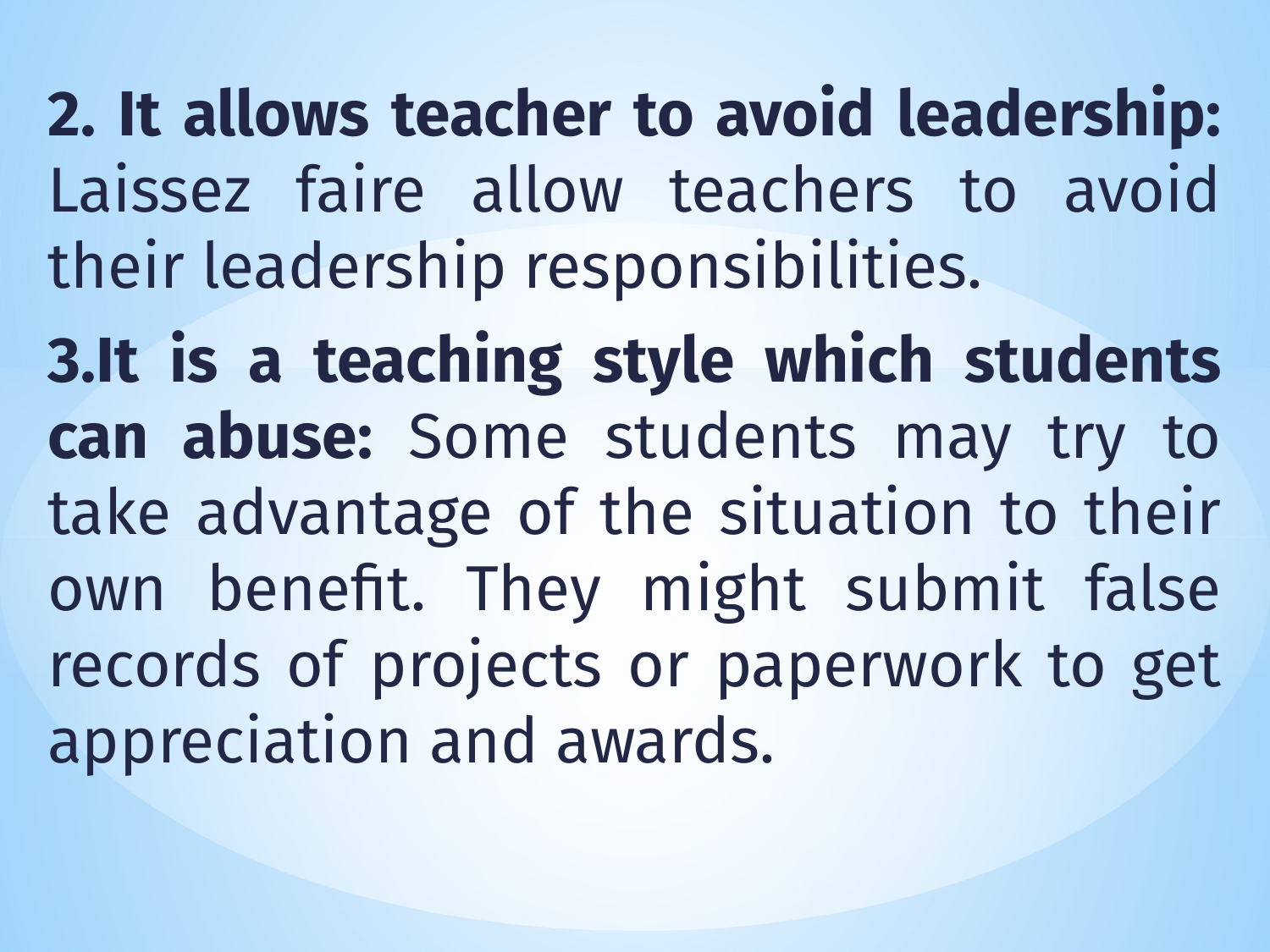

2. It allows teacher to avoid leadership: Laissez faire allow teachers to avoid their leadership responsibilities.
3.It is a teaching style which students can abuse: Some students may try to take advantage of the situation to their own benefit. They might submit false records of projects or paperwork to get appreciation and awards.